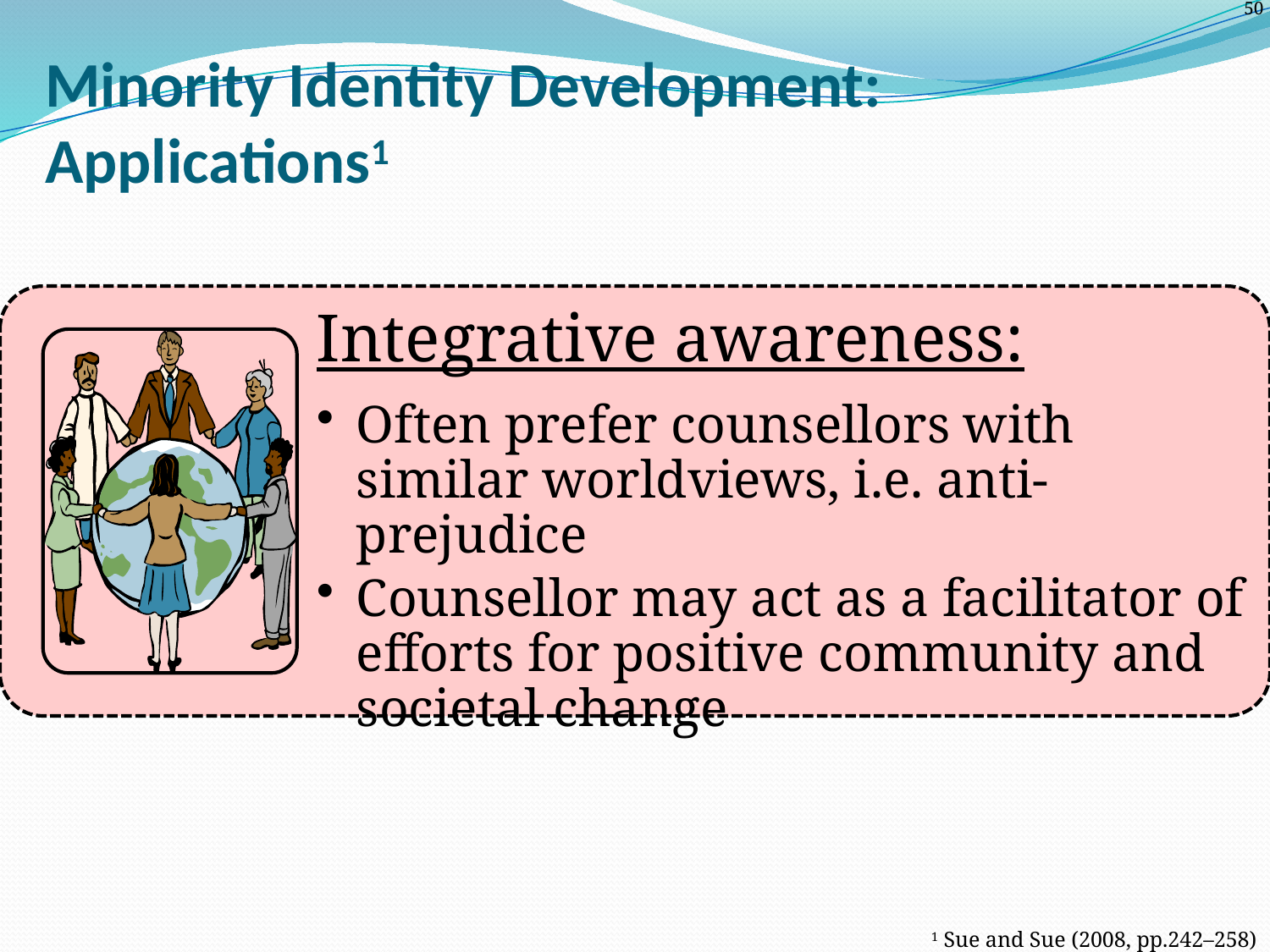

# Minority Identity Development: Applications1
Integrative awareness:
Often prefer counsellors with similar worldviews, i.e. anti-prejudice
Counsellor may act as a facilitator of efforts for positive community and societal change

1 Sue and Sue (2008, pp.242–258)